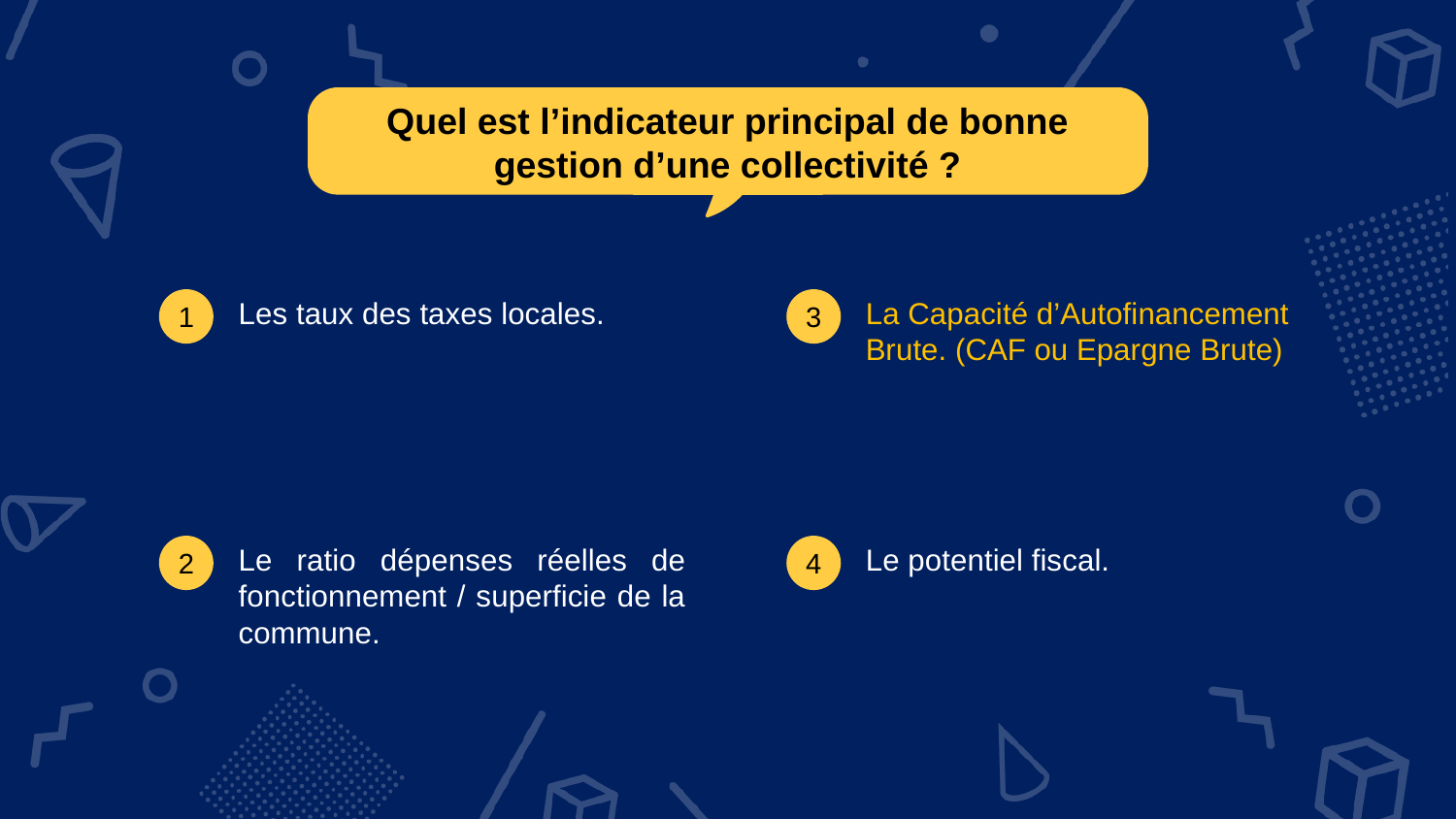

Quel est l’indicateur principal de bonne gestion d’une collectivité ?
Les taux des taxes locales.
La Capacité d’Autofinancement Brute. (CAF ou Epargne Brute)
1
3
Le ratio dépenses réelles de fonctionnement / superficie de la commune.
Le potentiel fiscal.
2
4